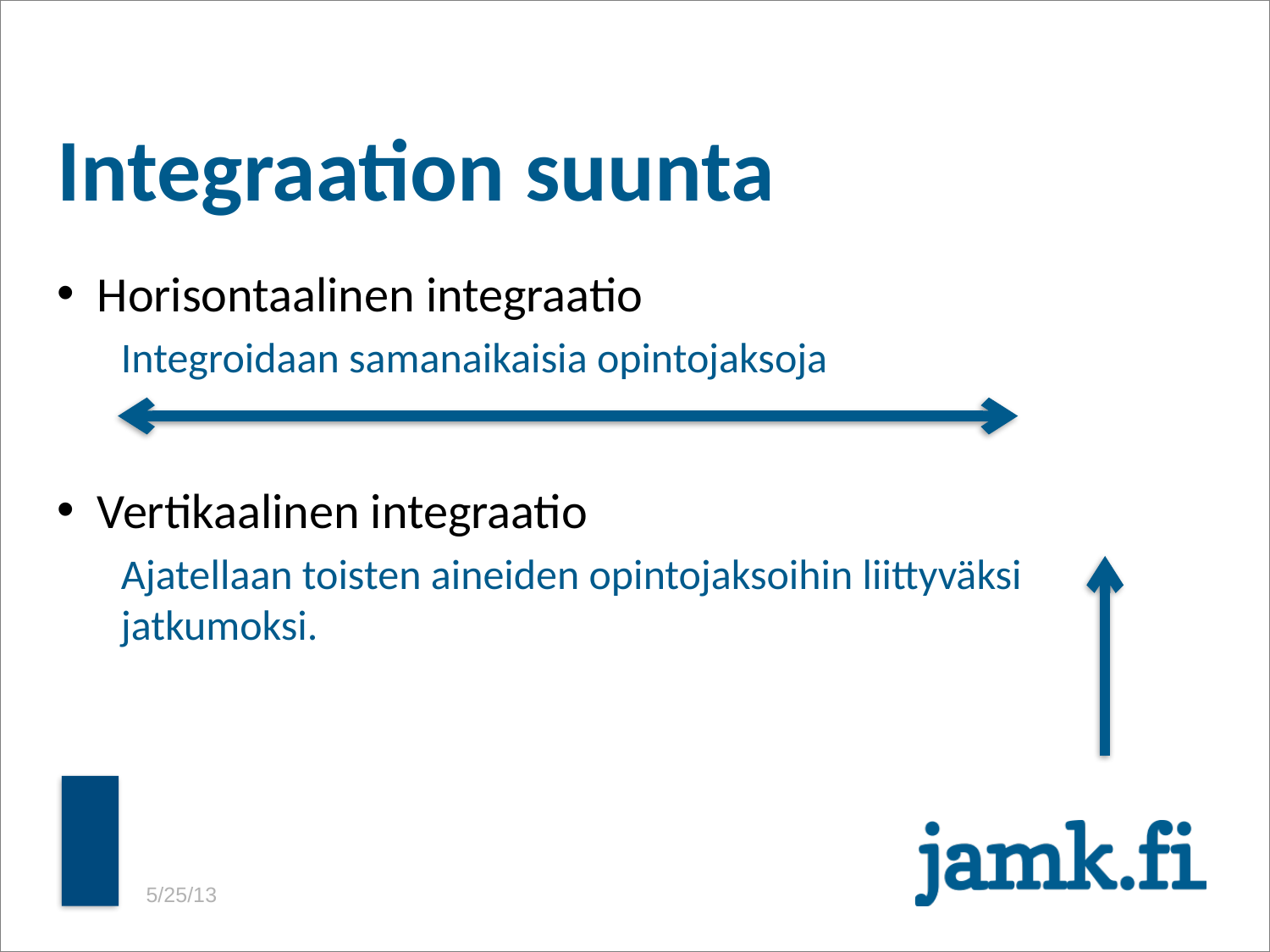

# Integraation suunta
Horisontaalinen integraatio
Integroidaan samanaikaisia opintojaksoja

Vertikaalinen integraatio
Ajatellaan toisten aineiden opintojaksoihin liittyväksi jatkumoksi.

5/25/13